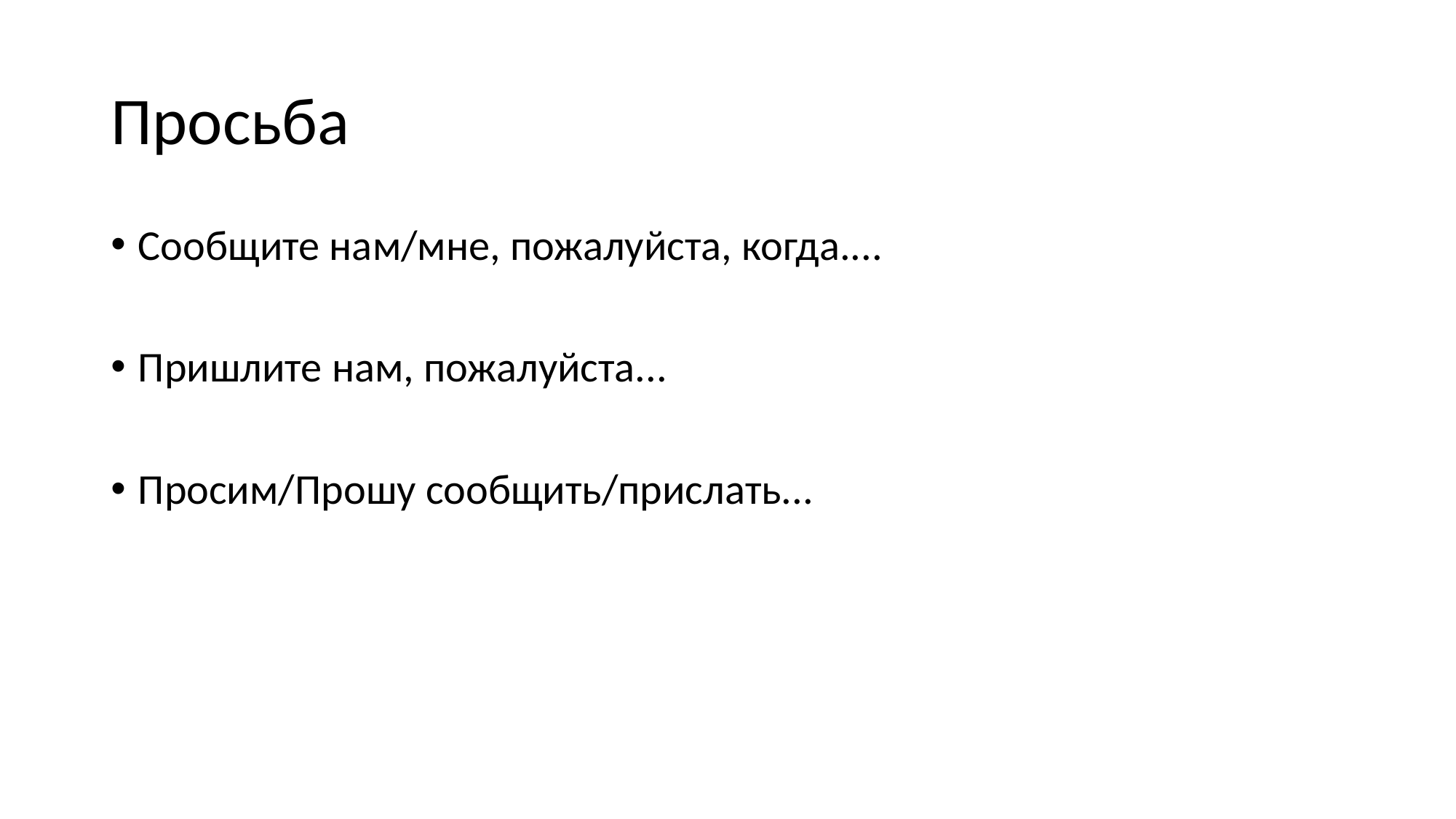

# Просьба
Сообщите нам/мне, пожалуйста, когда....

Пришлите нам, пожалуйста...

Просим/Прошу сообщить/прислать...